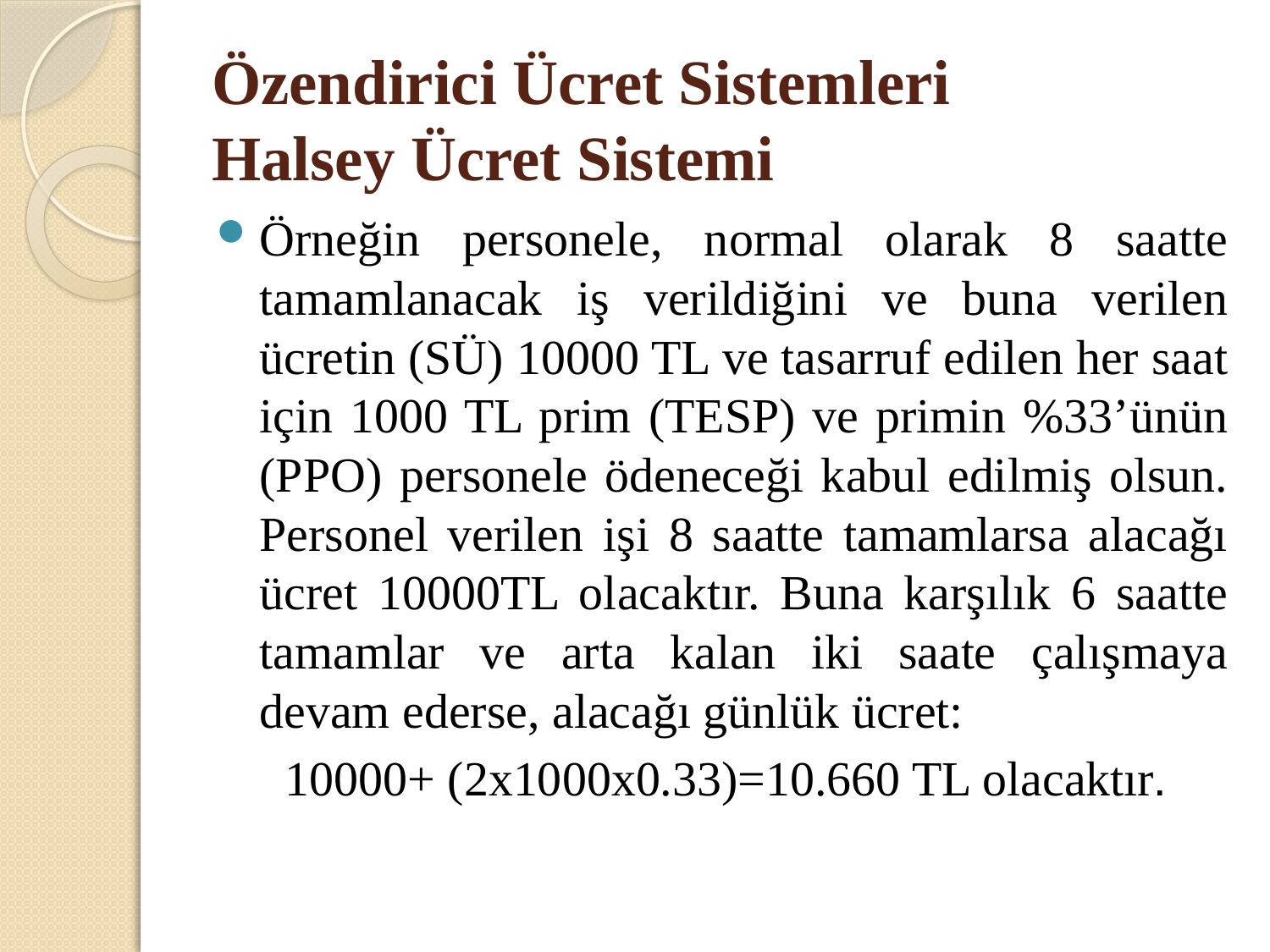

# Özendirici Ücret Sistemleri Halsey Ücret Sistemi
Örneğin personele, normal olarak 8 saatte tamamlanacak iş verildiğini ve buna verilen ücretin (SÜ) 10000 TL ve tasarruf edilen her saat için 1000 TL prim (TESP) ve primin %33’ünün (PPO) personele ödeneceği kabul edilmiş olsun. Personel verilen işi 8 saatte tamamlarsa alacağı ücret 10000TL olacaktır. Buna karşılık 6 saatte tamamlar ve arta kalan iki saate çalışmaya devam ederse, alacağı günlük ücret:
10000+ (2x1000x0.33)=10.660 TL olacaktır.